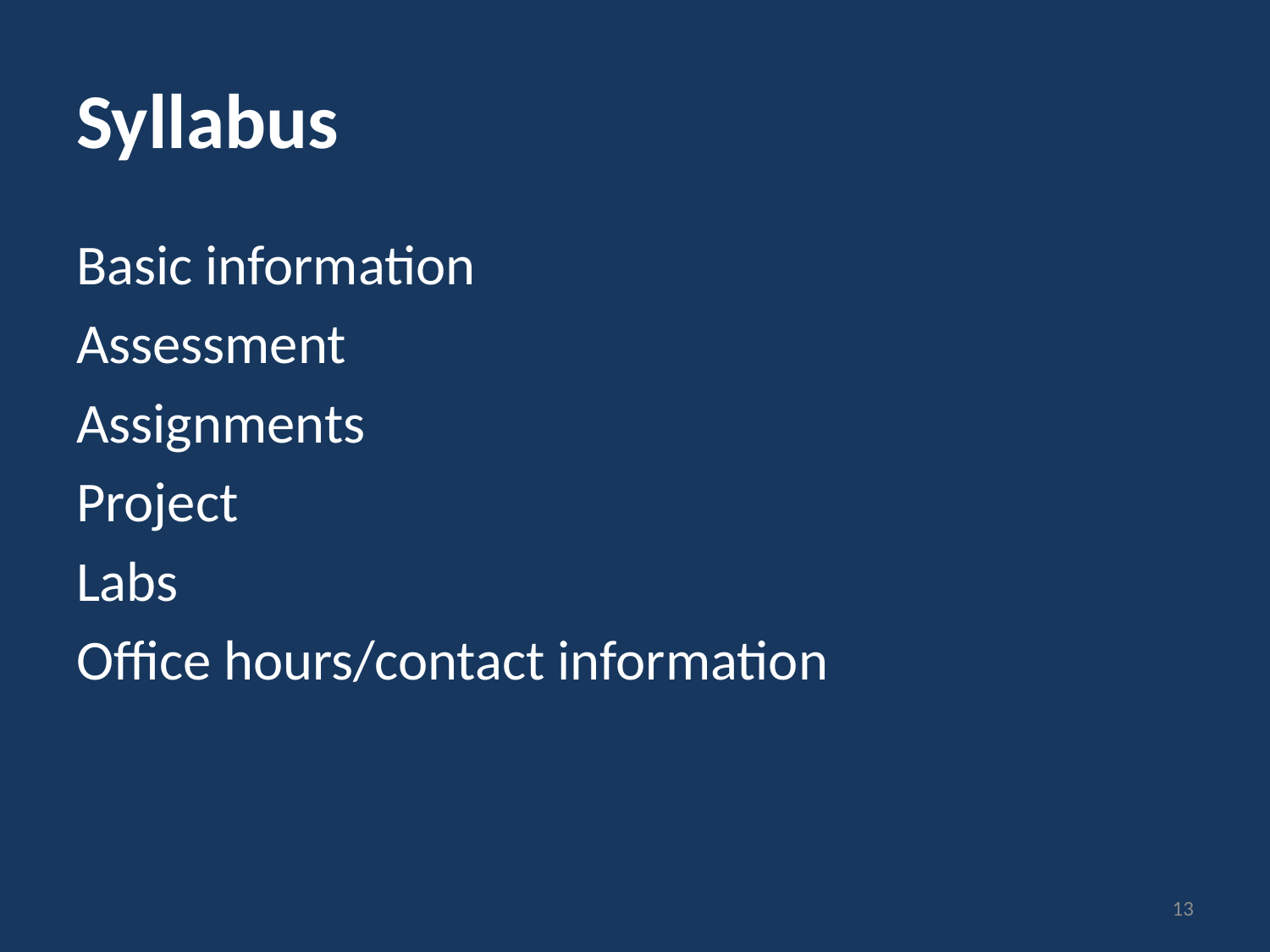

# Syllabus
Basic information
Assessment
Assignments
Project
Labs
Office hours/contact information
13